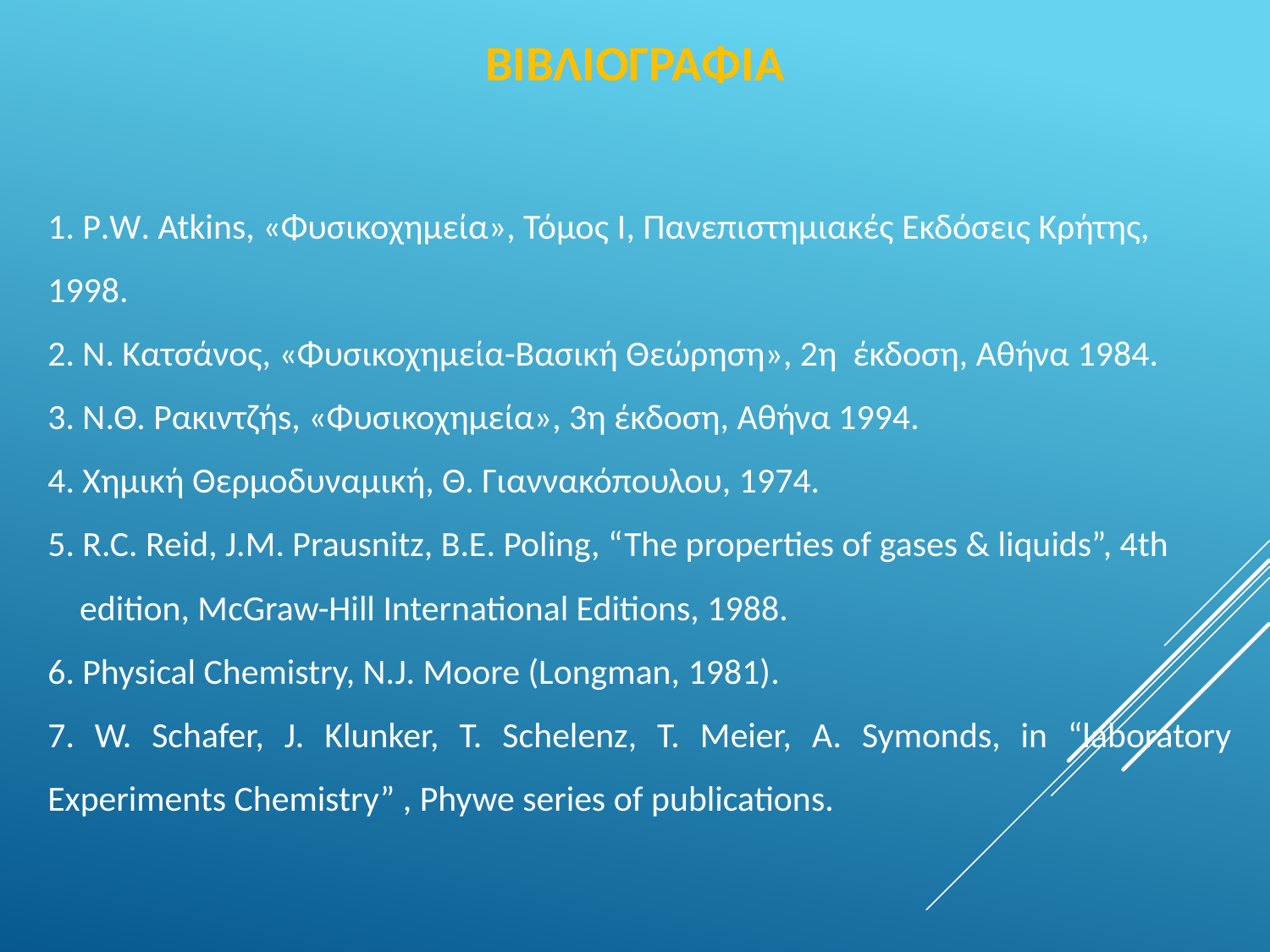

ΒΙΒΛΙΟΓΡΑΦΙΑ
1. P.W. Atkins, «Φυσικοχημεία», Τόμος I, Πανεπιστημιακές Εκδόσεις Κρήτης, 1998.
2. Ν. Κατσάνος, «Φυσικοχημεία-Βασική Θεώρηση», 2η  έκδοση, Αθήνα 1984.
3. Ν.Θ. Ρακιντζήs, «Φυσικοχημεία», 3η έκδοση, Αθήνα 1994.
4. Χημική Θερμοδυναμική, Θ. Γιαννακόπουλου, 1974.
5. R.C. Reid, J.M. Prausnitz, B.E. Poling, “The properties of gases & liquids”, 4th
    edition, McGraw-Hill International Editions, 1988.
6. Physical Chemistry, N.J. Moore (Longman, 1981).
7. W. Schafer, J. Klunker, T. Schelenz, T. Meier, A. Symonds, in “laboratory Experiments Chemistry” , Phywe series of publications.